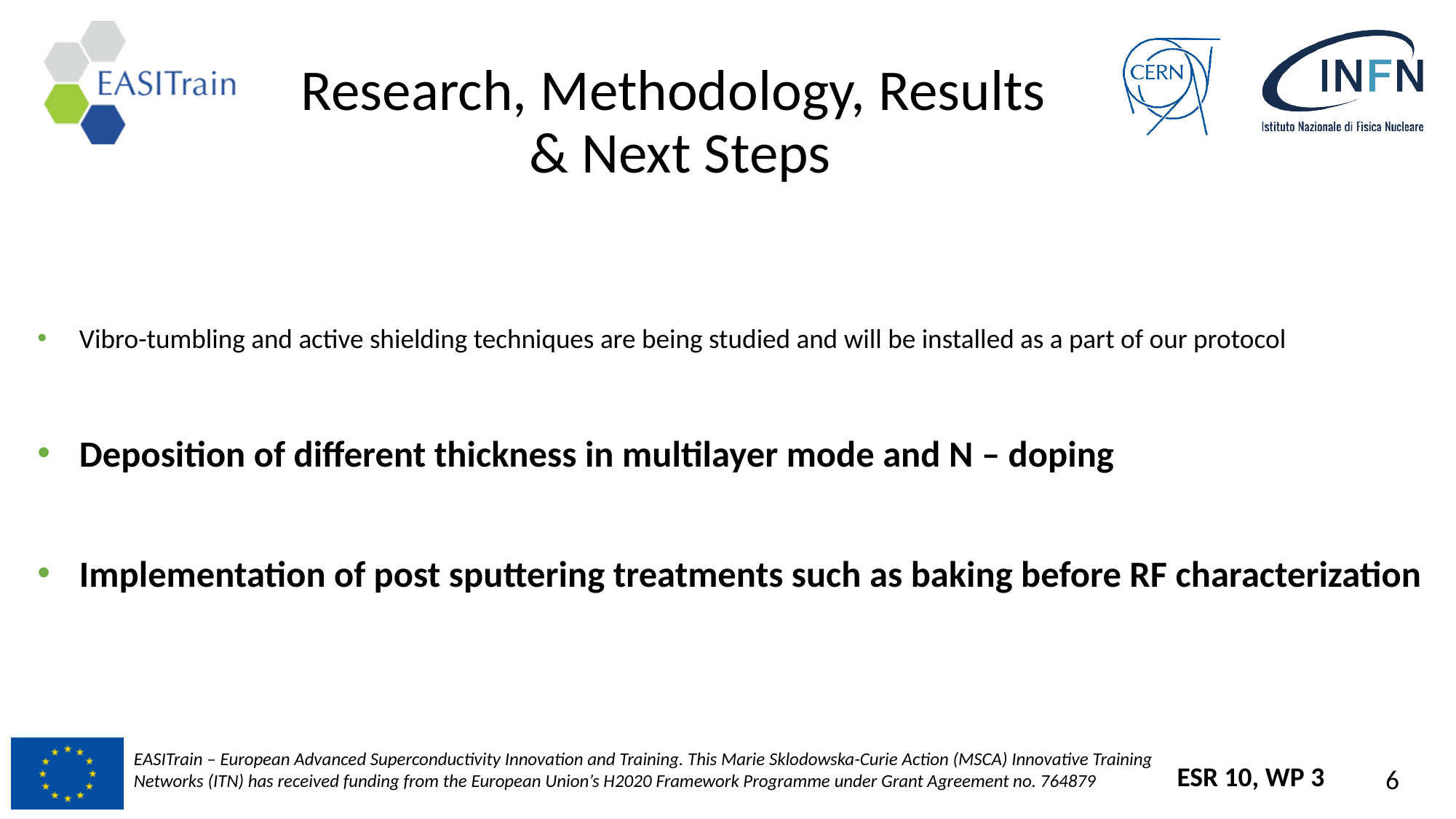

# Research, Methodology, Results & Next Steps
Vibro-tumbling and active shielding techniques are being studied and will be installed as a part of our protocol
Deposition of different thickness in multilayer mode and N – doping
Implementation of post sputtering treatments such as baking before RF characterization
6